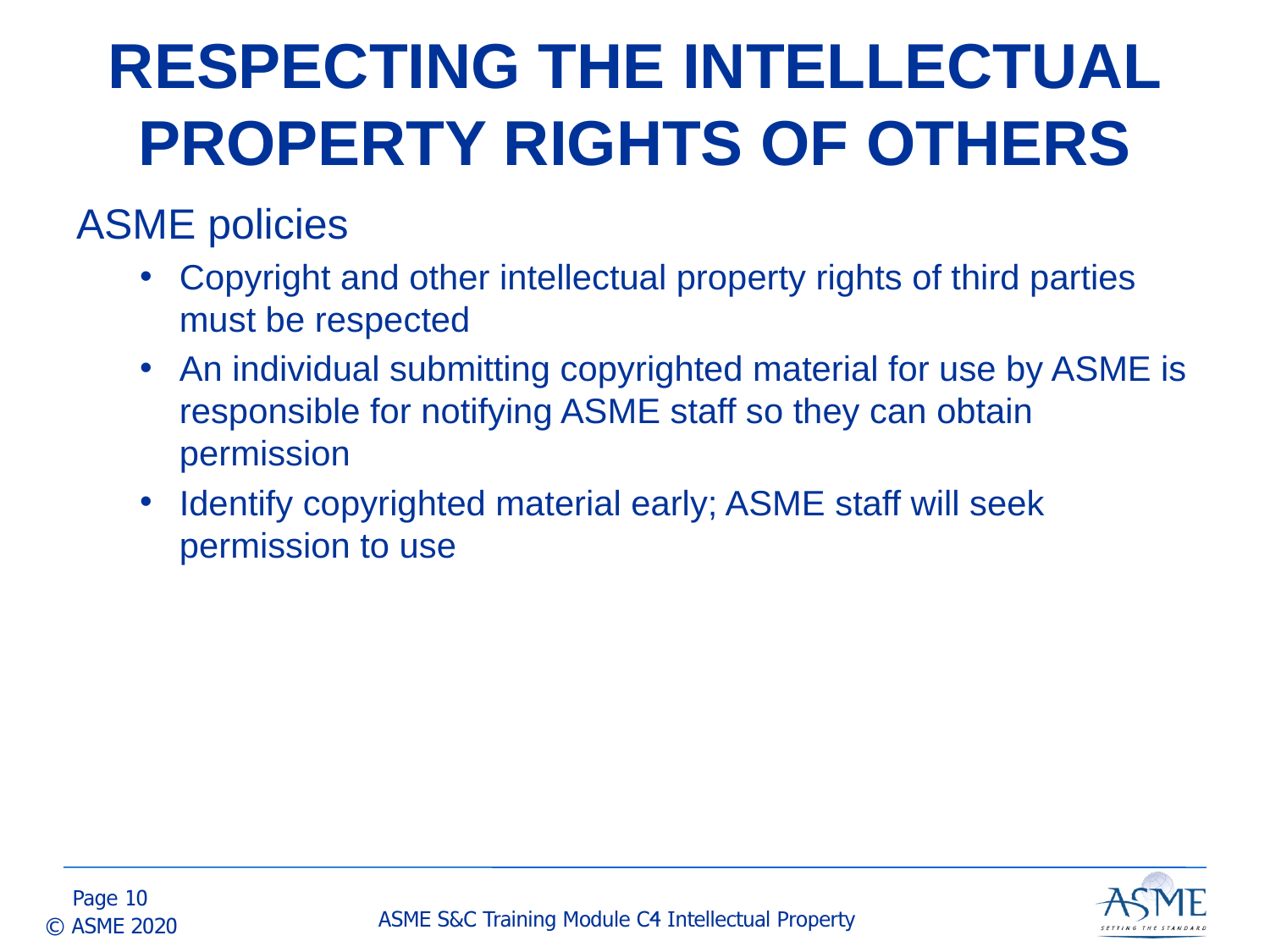

# RESPECTING THE INTELLECTUAL PROPERTY RIGHTS OF OTHERS
ASME policies
Copyright and other intellectual property rights of third parties must be respected
An individual submitting copyrighted material for use by ASME is responsible for notifying ASME staff so they can obtain permission
Identify copyrighted material early; ASME staff will seek permission to use
10
ASME S&C Training Module C4 Intellectual Property